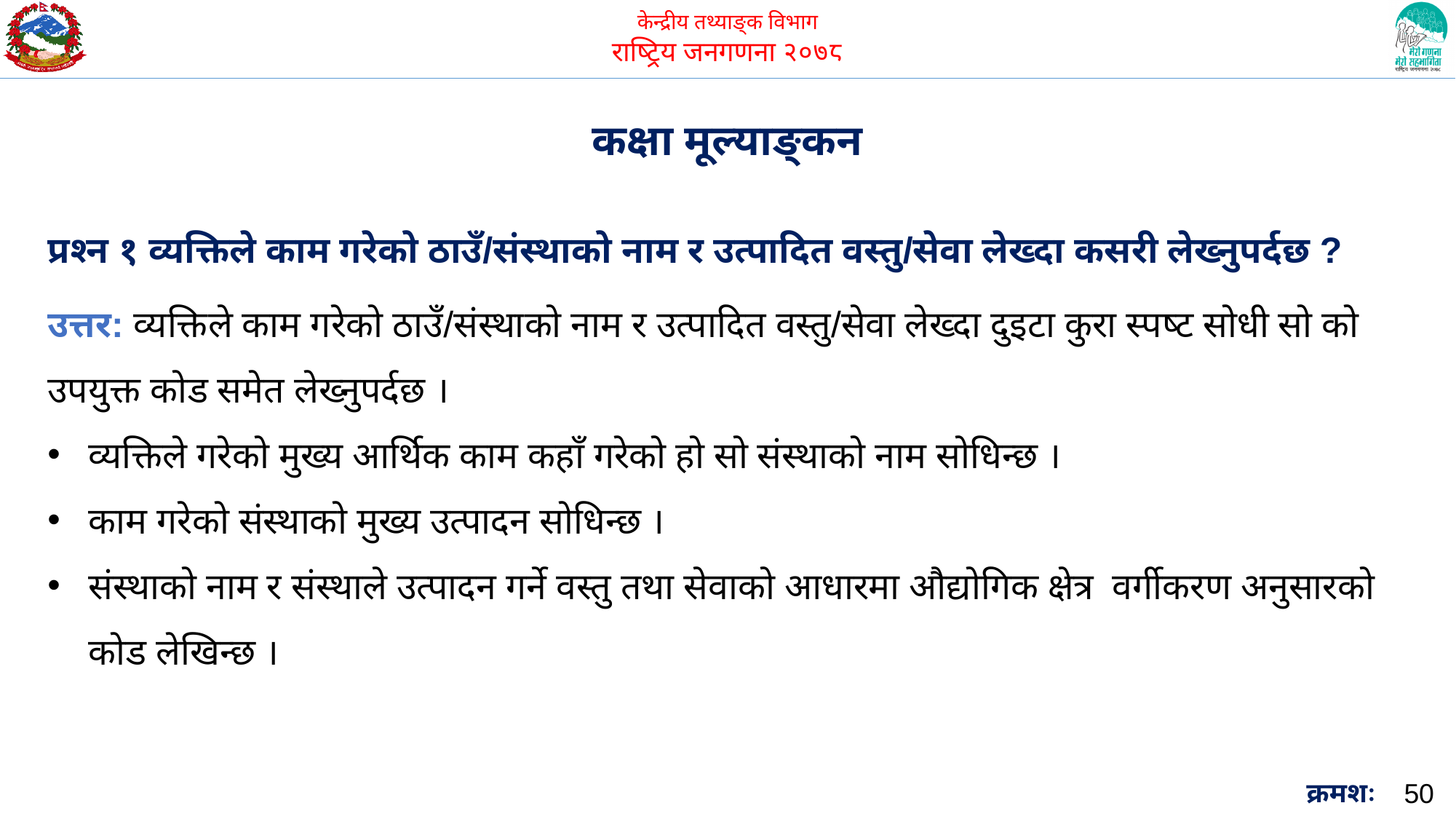

कक्षा मूल्याङ्कन
प्रश्न १ व्यक्तिले काम गरेको ठाउँ/संस्थाको नाम र उत्पादित वस्तु/सेवा लेख्दा कसरी लेख्नुपर्दछ ?
उत्तर: व्यक्तिले काम गरेको ठाउँ/संस्थाको नाम र उत्पादित वस्तु/सेवा लेख्दा दुइटा कुरा स्पष्ट सोधी सो को उपयुक्त कोड समेत लेख्नुपर्दछ ।
व्यक्तिले गरेको मुख्य आर्थिक काम कहाँ गरेको हो सो संस्थाको नाम सोधिन्छ ।
काम गरेको संस्थाको मुख्य उत्पादन सोधिन्छ ।
संस्थाको नाम र संस्थाले उत्पादन गर्ने वस्तु तथा सेवाको आधारमा औद्योगिक क्षेत्र  वर्गीकरण अनुसारको कोड लेखिन्छ ।
क्रमशः
50